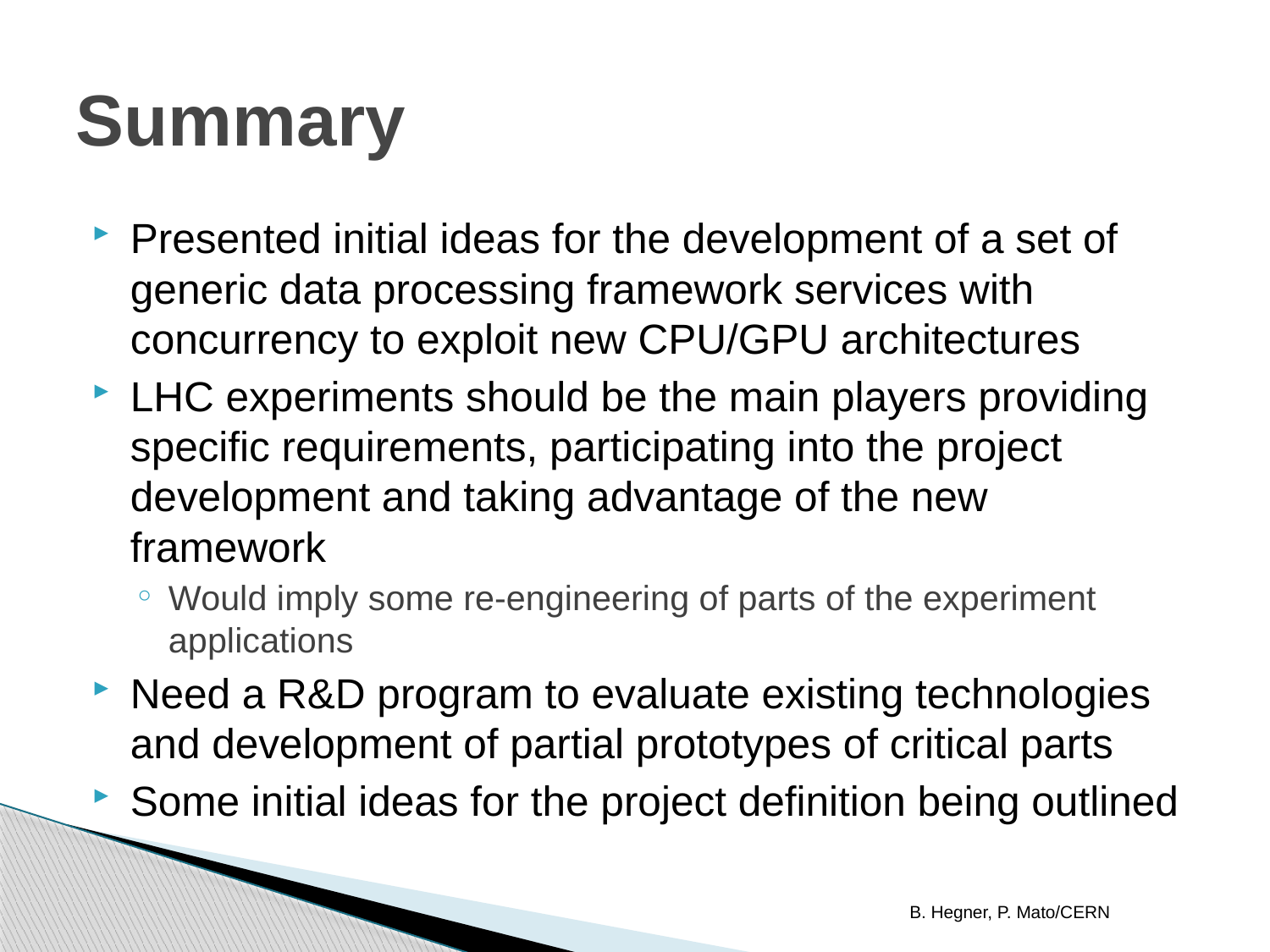

# Summary
Presented initial ideas for the development of a set of generic data processing framework services with concurrency to exploit new CPU/GPU architectures
LHC experiments should be the main players providing specific requirements, participating into the project development and taking advantage of the new framework
Would imply some re-engineering of parts of the experiment applications
Need a R&D program to evaluate existing technologies and development of partial prototypes of critical parts
Some initial ideas for the project definition being outlined
B. Hegner, P. Mato/CERN